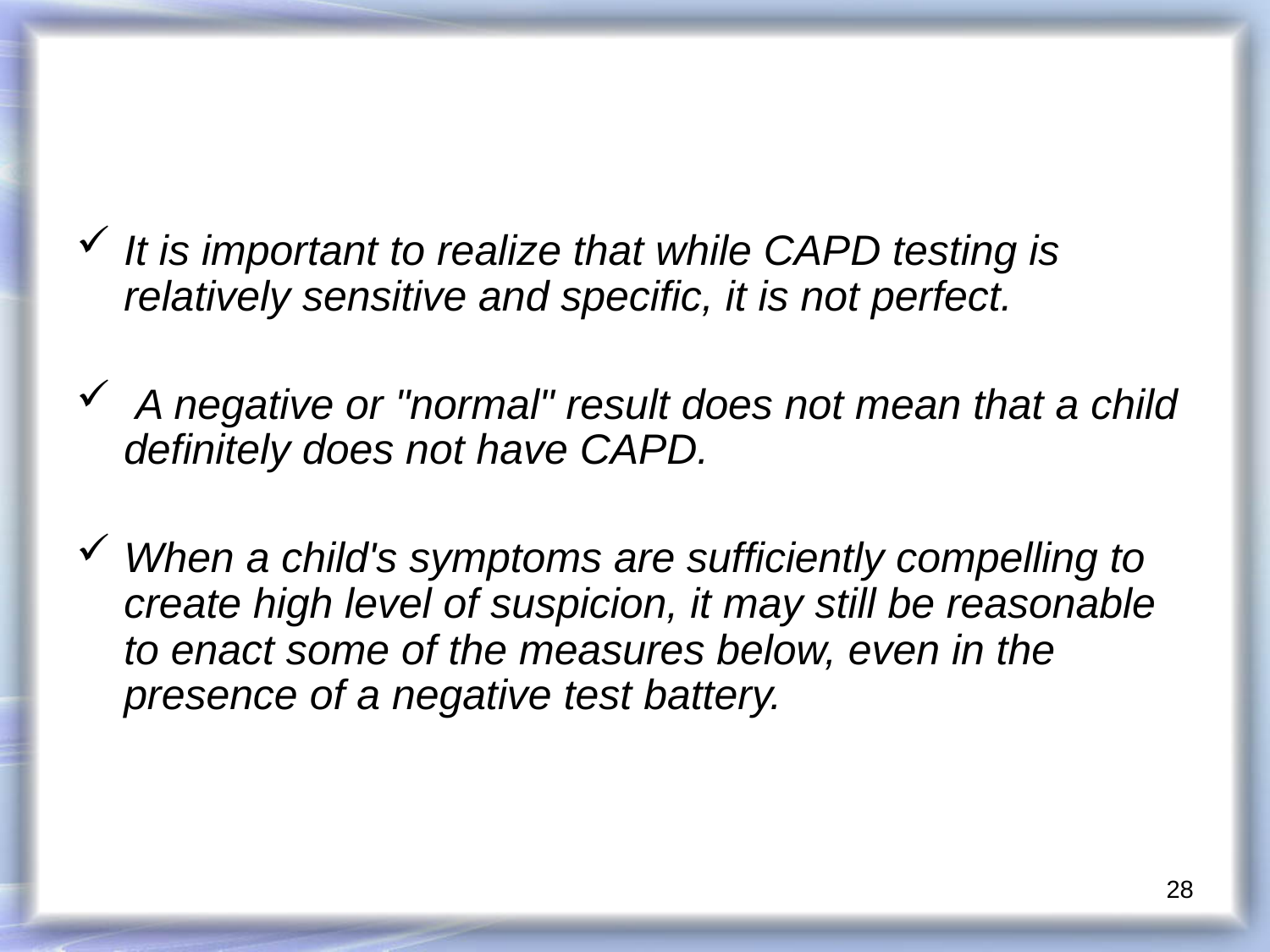

It is important to realize that while CAPD testing is relatively sensitive and specific, it is not perfect.

 A negative or "normal" result does not mean that a child definitely does not have CAPD.

When a child's symptoms are sufficiently compelling to create high level of suspicion, it may still be reasonable to enact some of the measures below, even in the presence of a negative test battery.
28